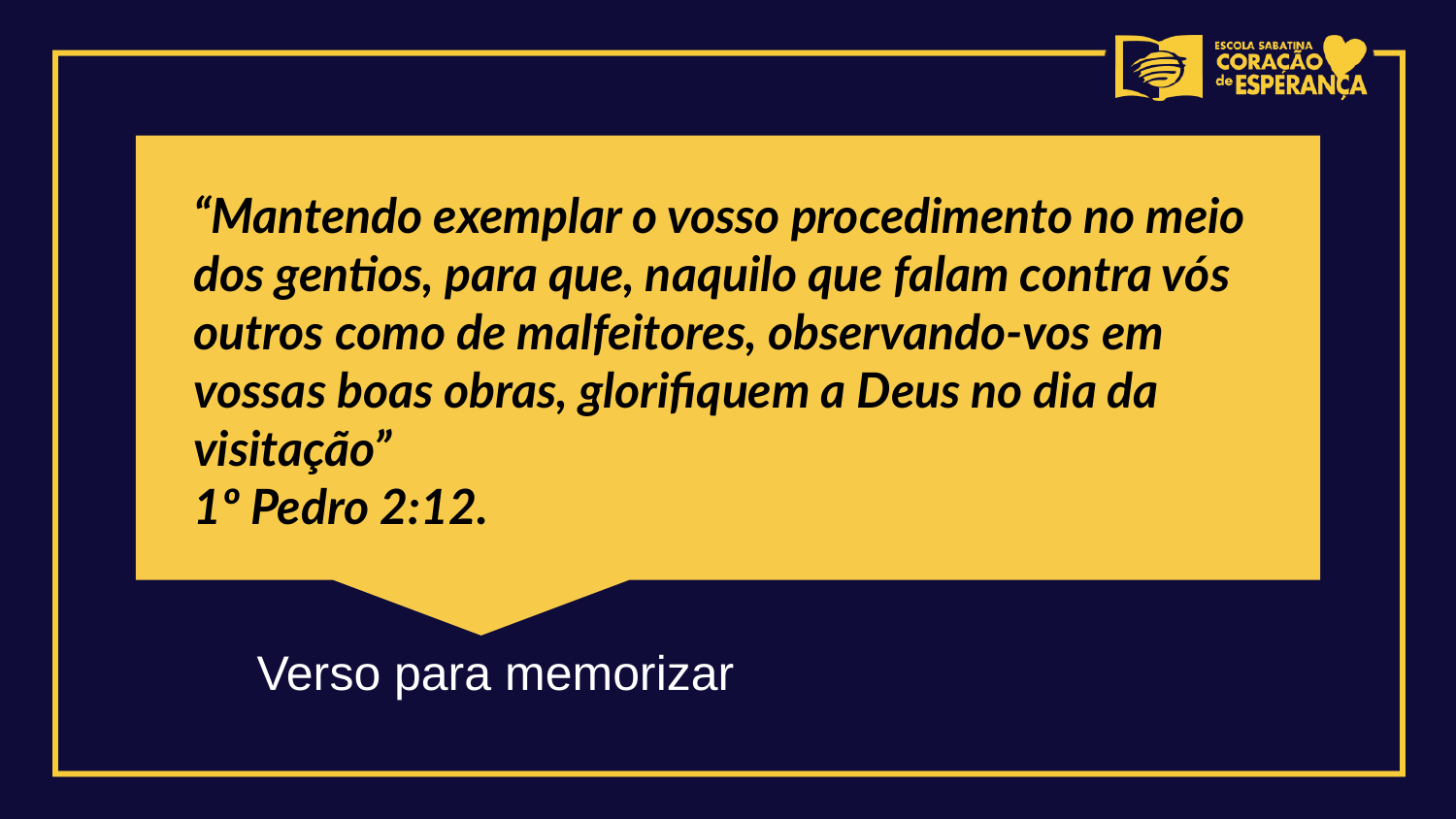

“Mantendo exemplar o vosso procedimento no meio dos gentios, para que, naquilo que falam contra vós outros como de malfeitores, observando-vos em vossas boas obras, glorifiquem a Deus no dia da visitação”
1º Pedro 2:12.
Verso para memorizar